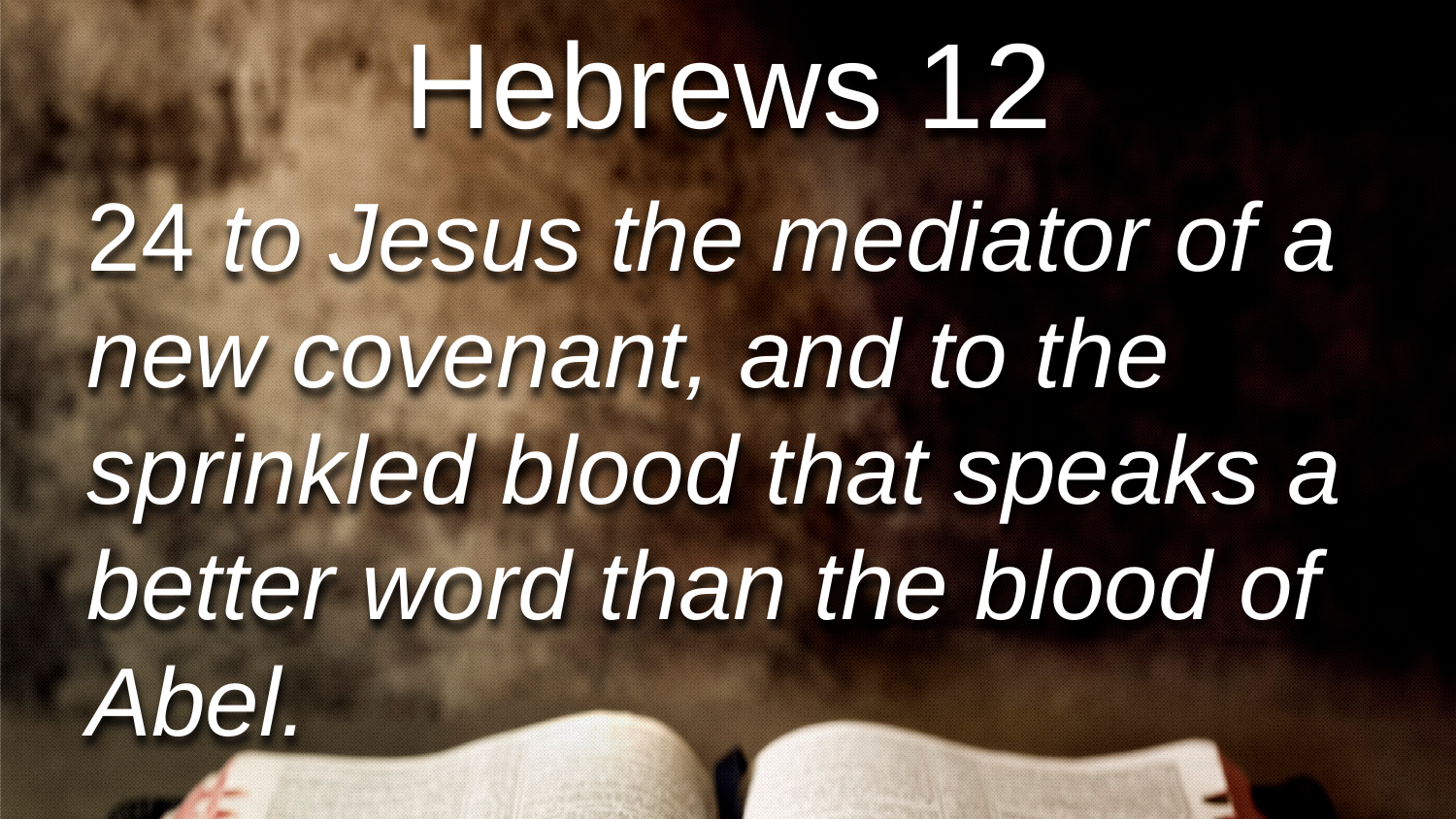

Hebrews 12
24 to Jesus the mediator of a new covenant, and to the sprinkled blood that speaks a better word than the blood of Abel.